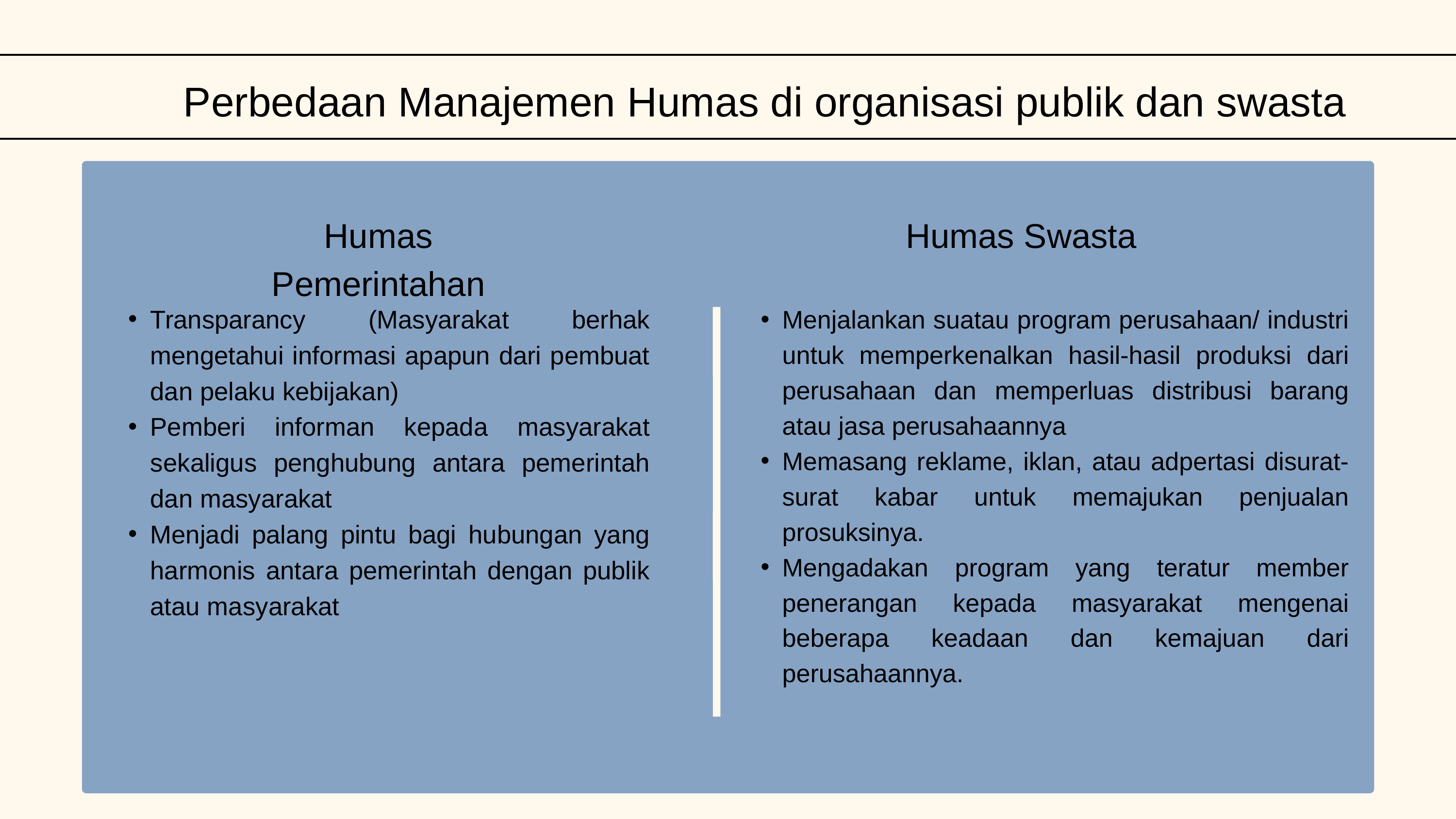

Perbedaan Manajemen Humas di organisasi publik dan swasta

Humas Pemerintahan
Humas Swasta
Transparancy (Masyarakat berhak mengetahui informasi apapun dari pembuat dan pelaku kebijakan)
Pemberi informan kepada masyarakat sekaligus penghubung antara pemerintah dan masyarakat
Menjadi palang pintu bagi hubungan yang harmonis antara pemerintah dengan publik atau masyarakat

Menjalankan suatau program perusahaan/ industri untuk memperkenalkan hasil-hasil produksi dari perusahaan dan memperluas distribusi barang atau jasa perusahaannya
Memasang reklame, iklan, atau adpertasi disurat-surat kabar untuk memajukan penjualan prosuksinya.
Mengadakan program yang teratur member penerangan kepada masyarakat mengenai beberapa keadaan dan kemajuan dari perusahaannya.